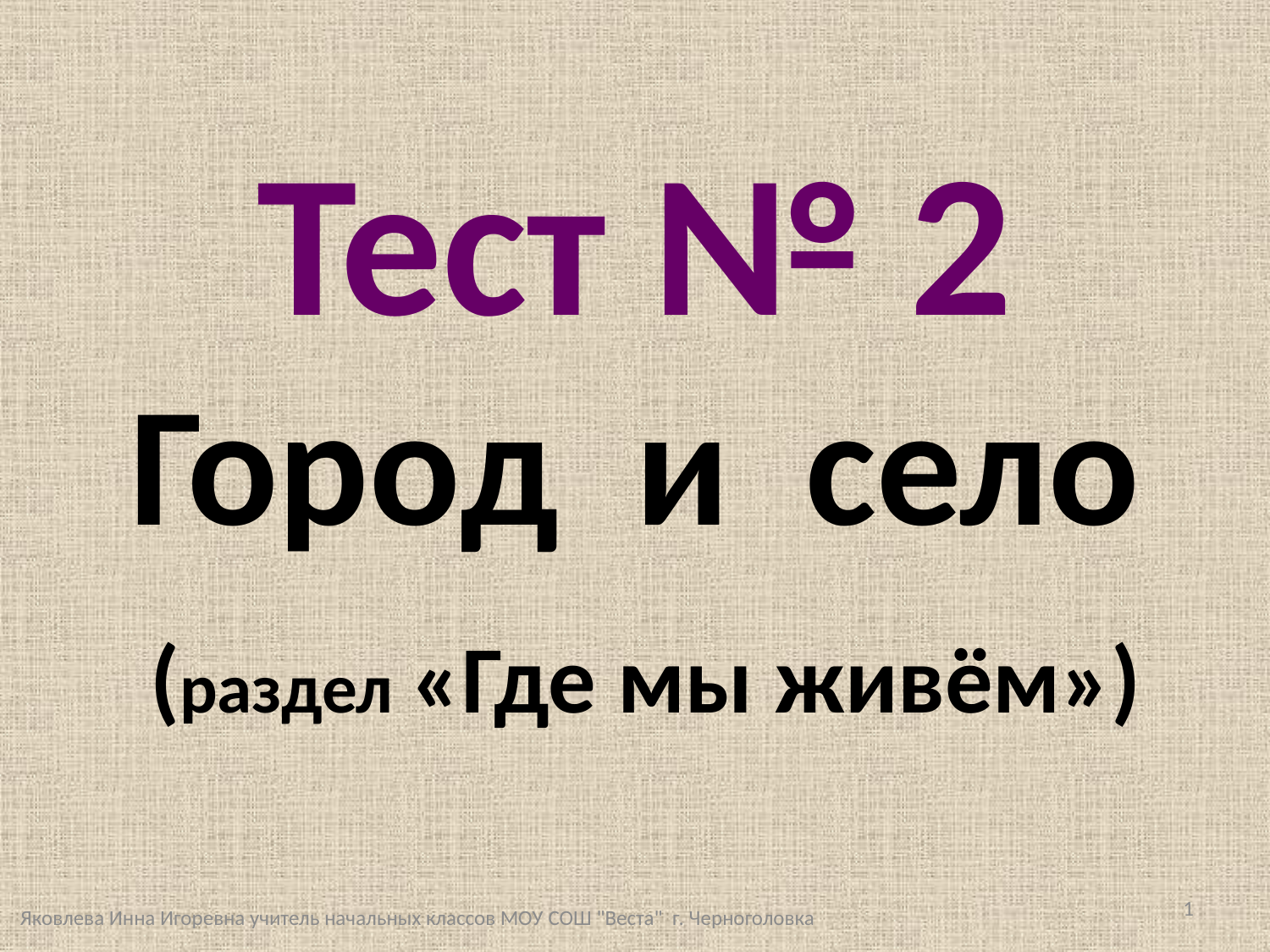

Тест № 2
Город  и  село

 (раздел «Где мы живём»)
Яковлева Инна Игоревна учитель начальных классов МОУ СОШ "Веста"  г. Черноголовка
1